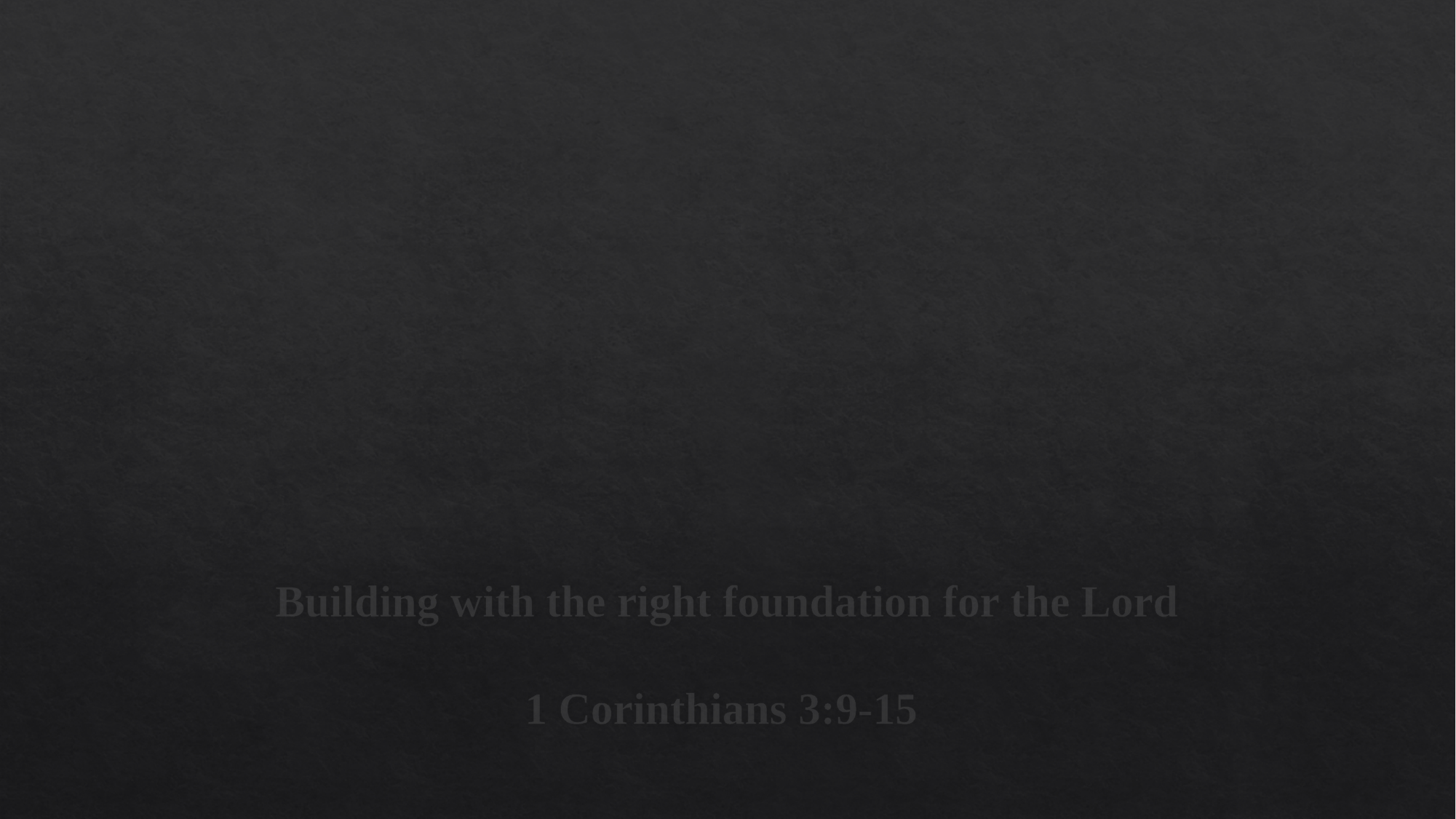

# Building with the right foundation for the Lord 1 Corinthians 3:9-15